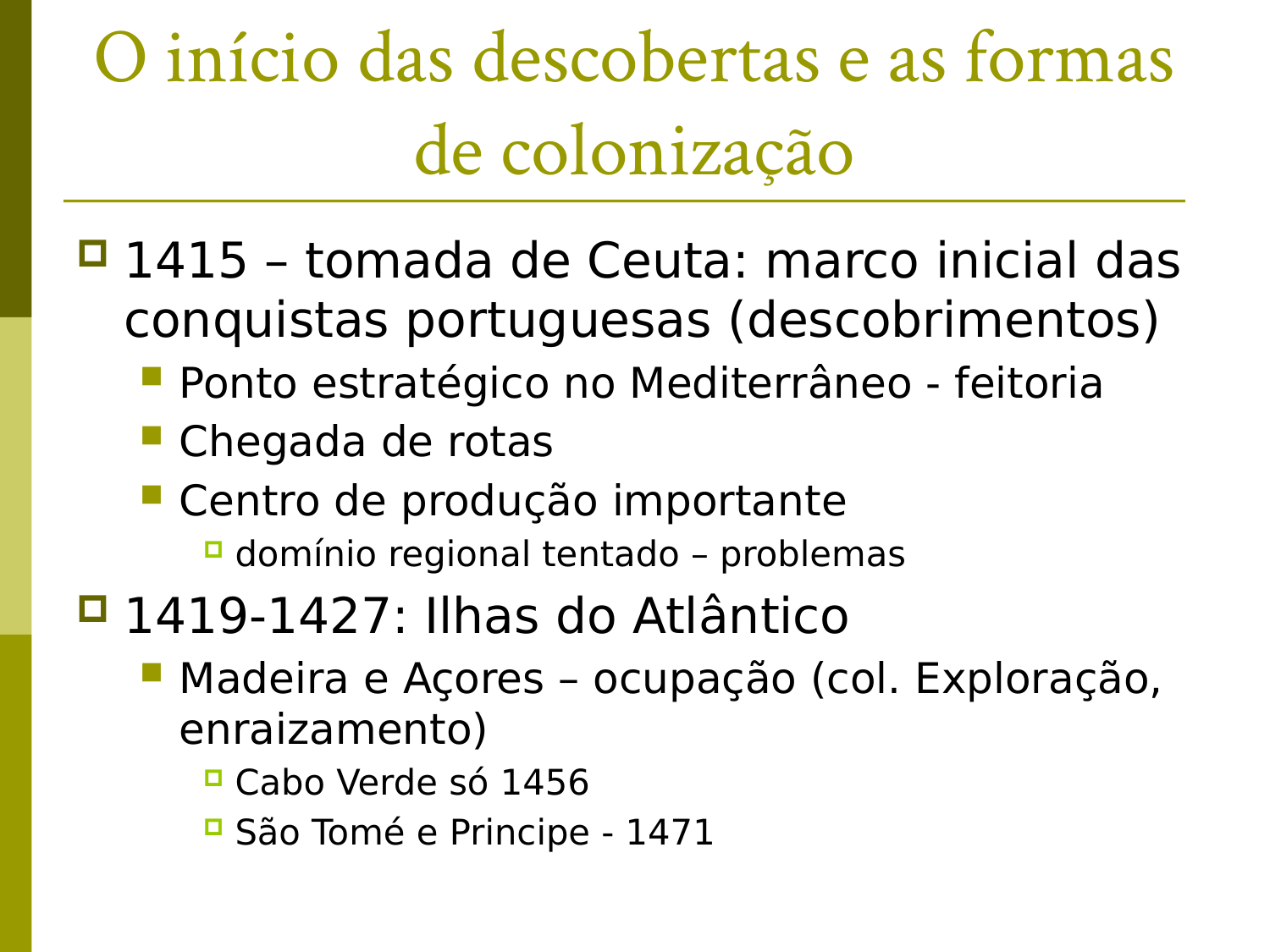

# O início das descobertas e as formas de colonização
1415 – tomada de Ceuta: marco inicial das conquistas portuguesas (descobrimentos)
Ponto estratégico no Mediterrâneo - feitoria
Chegada de rotas
Centro de produção importante
domínio regional tentado – problemas
1419-1427: Ilhas do Atlântico
Madeira e Açores – ocupação (col. Exploração, enraizamento)
Cabo Verde só 1456
São Tomé e Principe - 1471